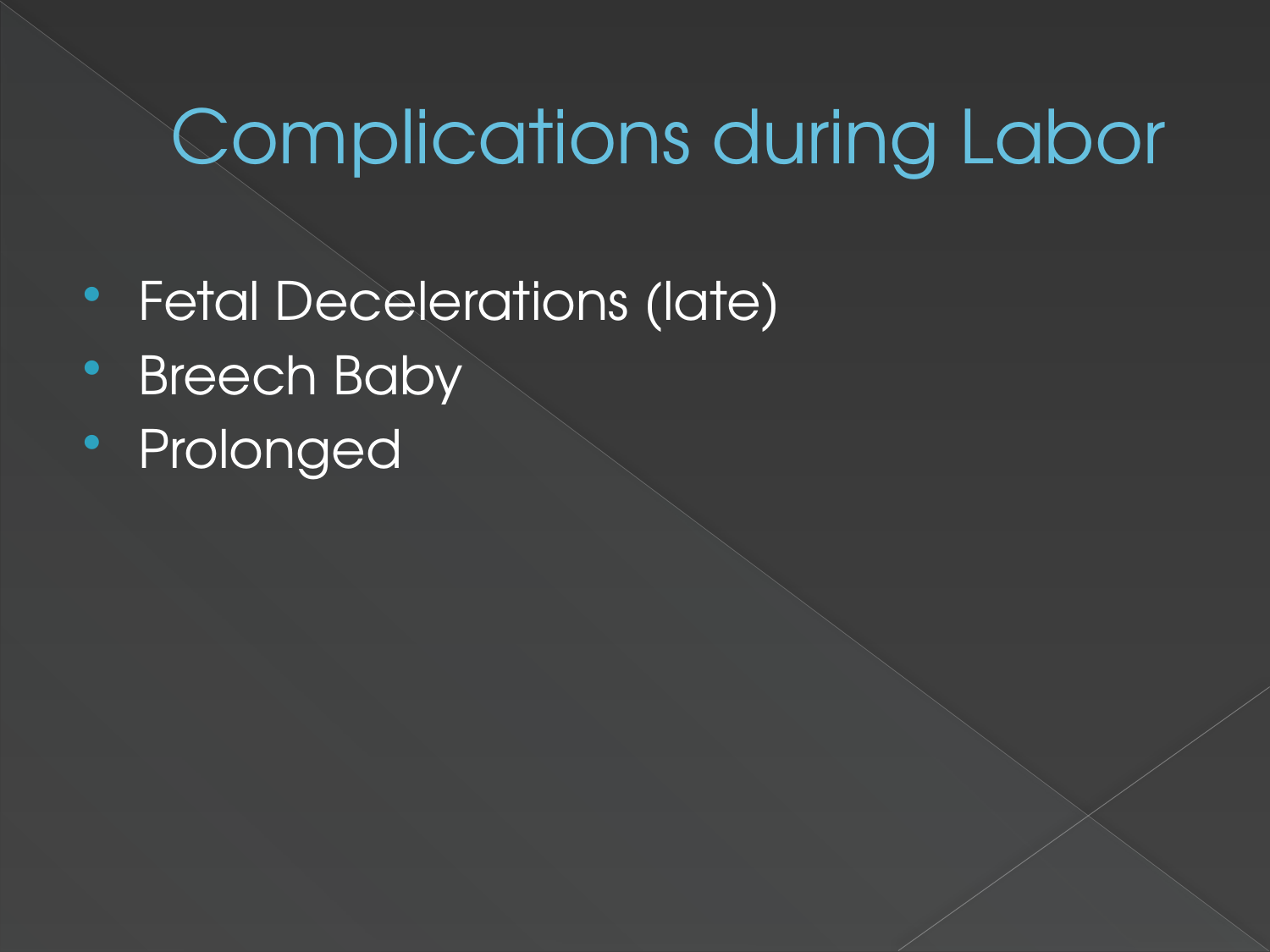

# Complications during Labor
Fetal Decelerations (late)
Breech Baby
Prolonged